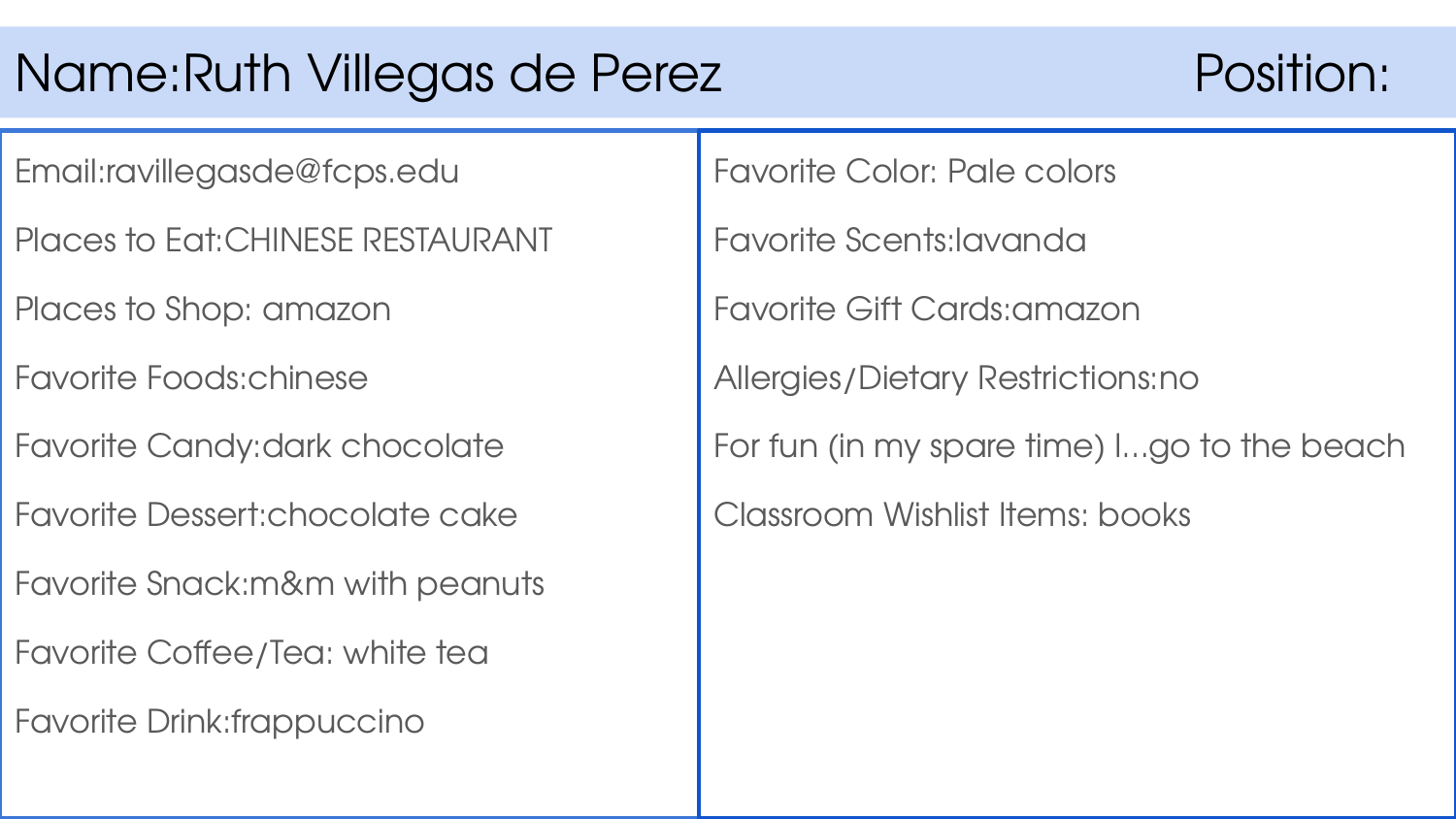

# Name:Ruth Villegas de Perez				Position:
Email:ravillegasde@fcps.edu
Places to Eat:CHINESE RESTAURANT
Places to Shop: amazon
Favorite Foods:chinese
Favorite Candy:dark chocolate
Favorite Dessert:chocolate cake
Favorite Snack:m&m with peanuts
Favorite Coffee/Tea: white tea
Favorite Drink:frappuccino
Favorite Color: Pale colors
Favorite Scents:lavanda
Favorite Gift Cards:amazon
Allergies/Dietary Restrictions:no
For fun (in my spare time) I…go to the beach
Classroom Wishlist Items: books